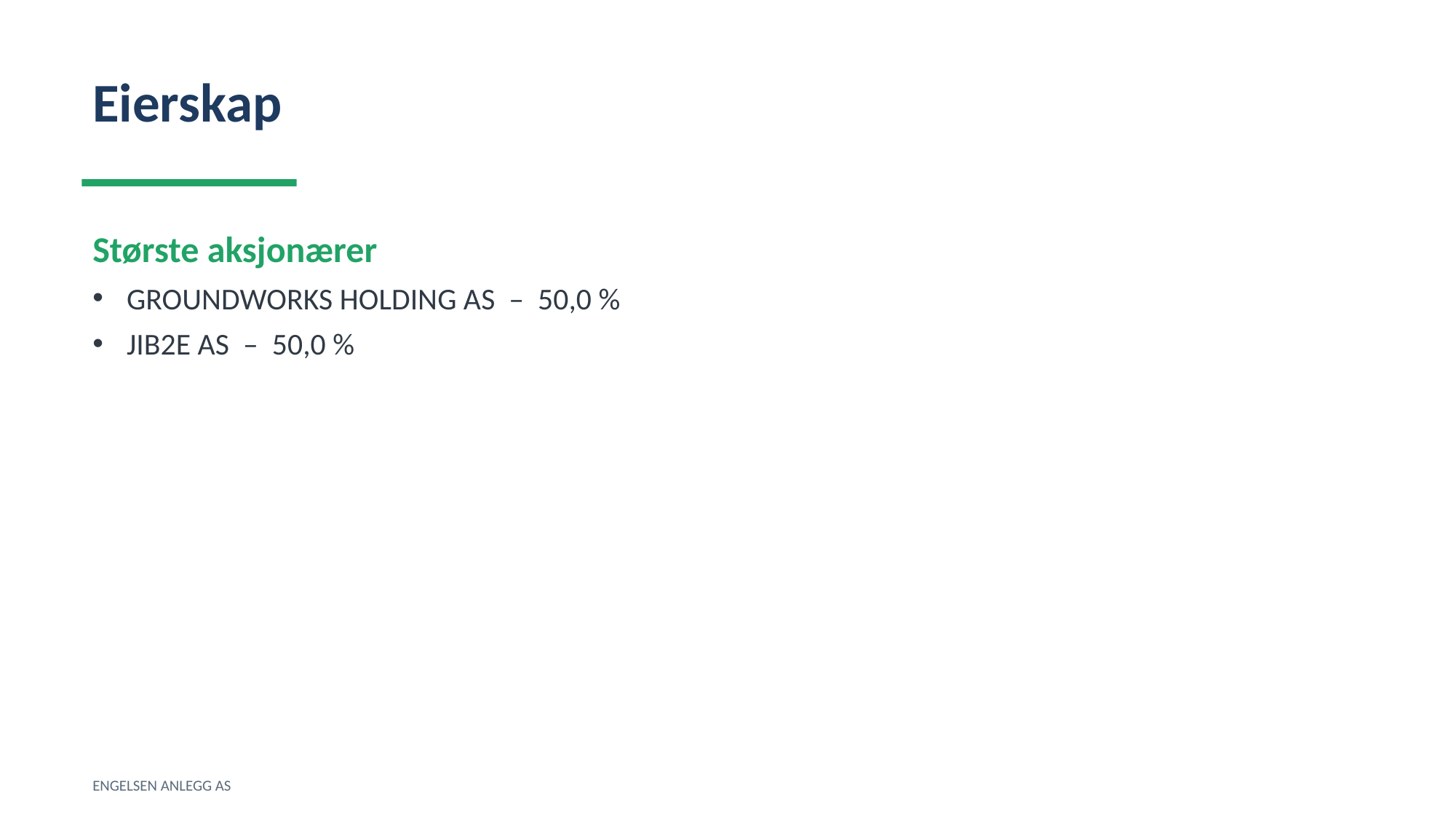

Eierskap

Største aksjonærer
GROUNDWORKS HOLDING AS  –  50,0 %
JIB2E AS  –  50,0 %
ENGELSEN ANLEGG AS